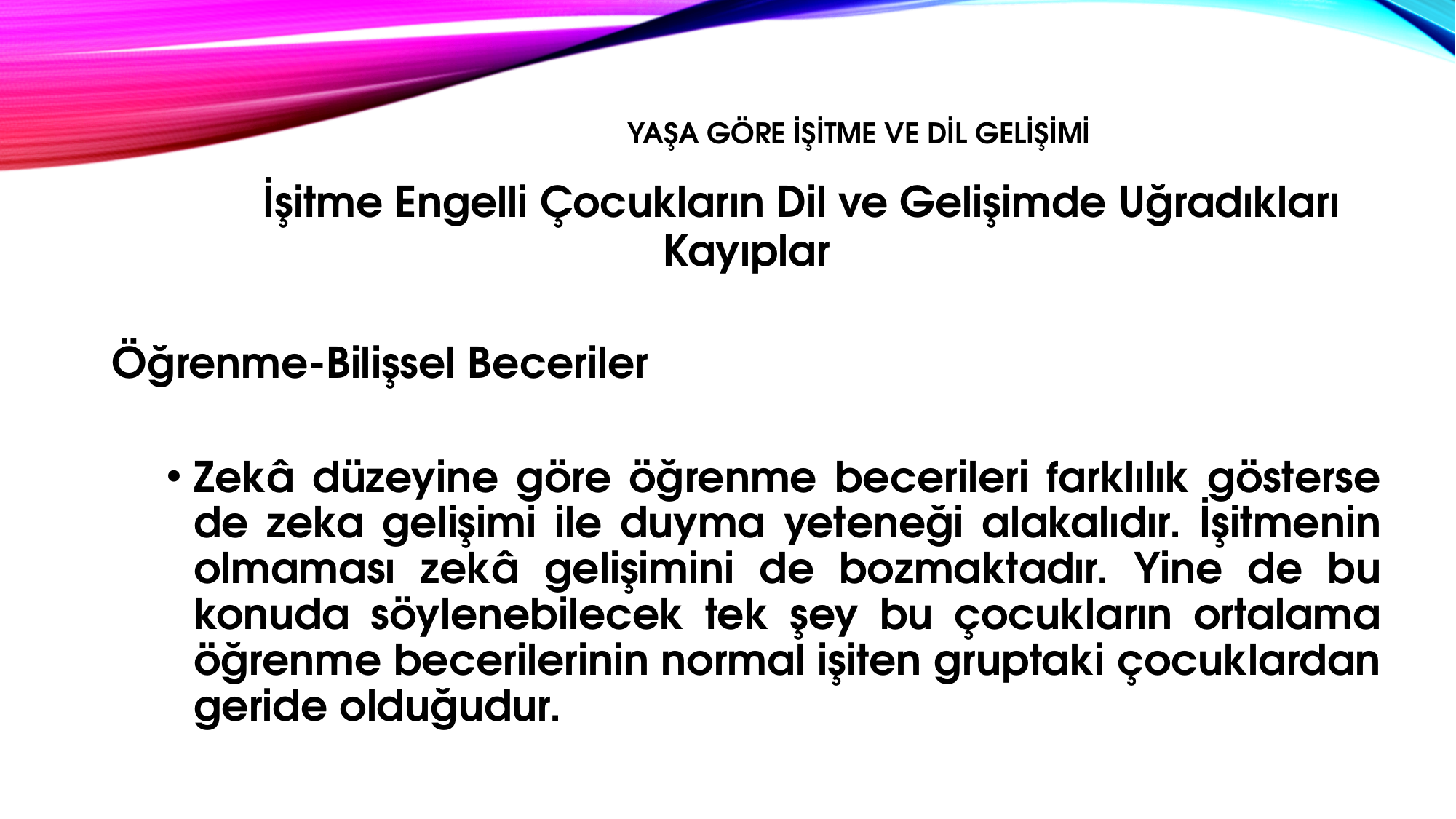

# Yaşa Göre İşitme ve dil gelişimi
	İşitme Engelli Çocukların Dil ve Gelişimde Uğradıkları Kayıplar

Öğrenme-Bilişsel Beceriler

Zekâ düzeyine göre öğrenme becerileri farklılık gösterse de zeka gelişimi ile duyma yeteneği alakalıdır. İşitmenin olmaması zekâ gelişimini de bozmaktadır. Yine de bu konuda söylenebilecek tek şey bu çocukların ortalama öğrenme becerilerinin normal işiten gruptaki çocuklardan geride olduğudur.